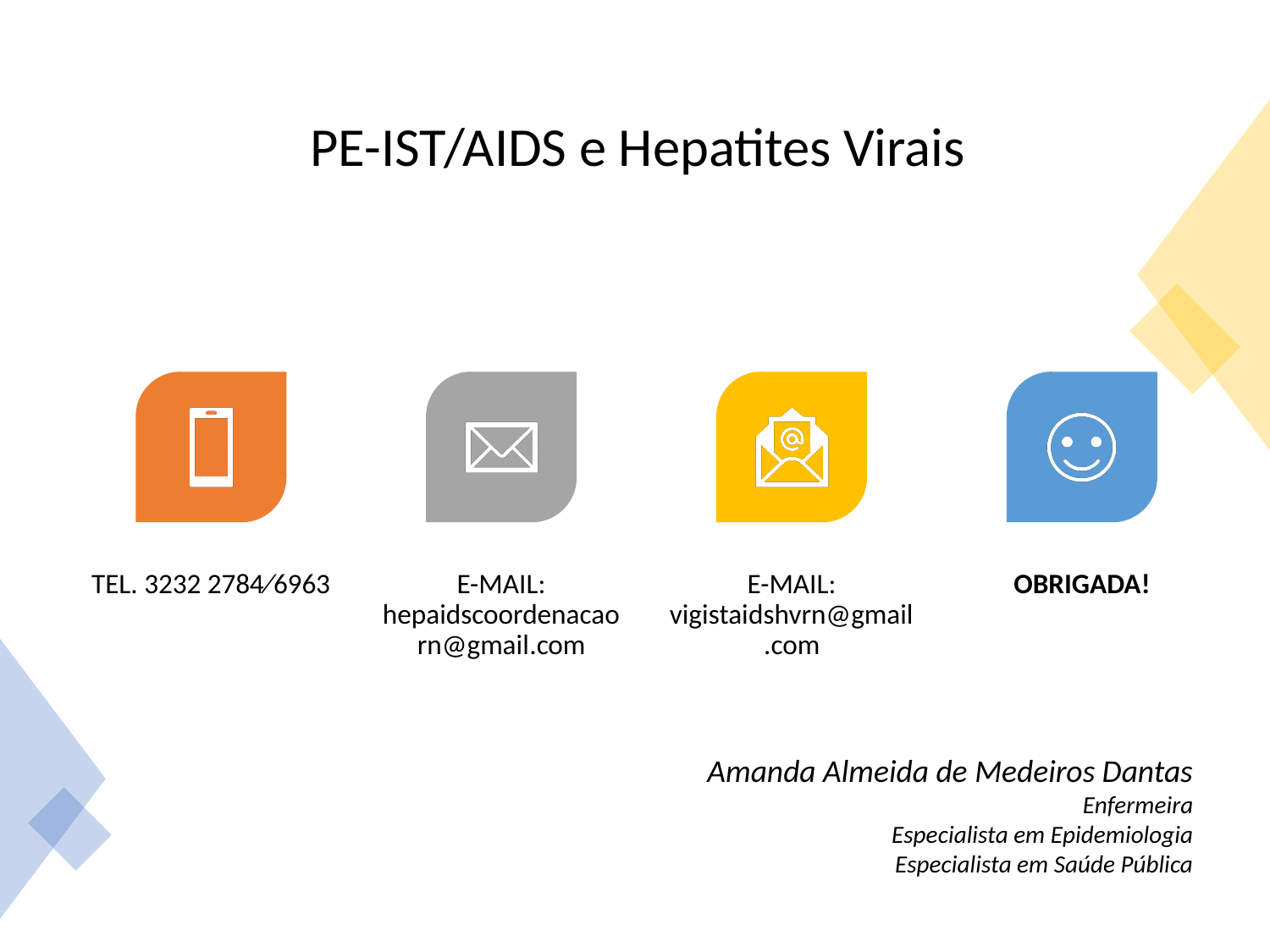

PE-IST/AIDS e Hepatites Virais

Tel. 3232 2784∕6963
E-mail: hepaidscoordenacaorn@gmail.com
E-mail: vigistaidshvrn@gmail.com
OBRIGADA!

Amanda Almeida de Medeiros Dantas
Enfermeira
Especialista em Epidemiologia
Especialista em Saúde Pública